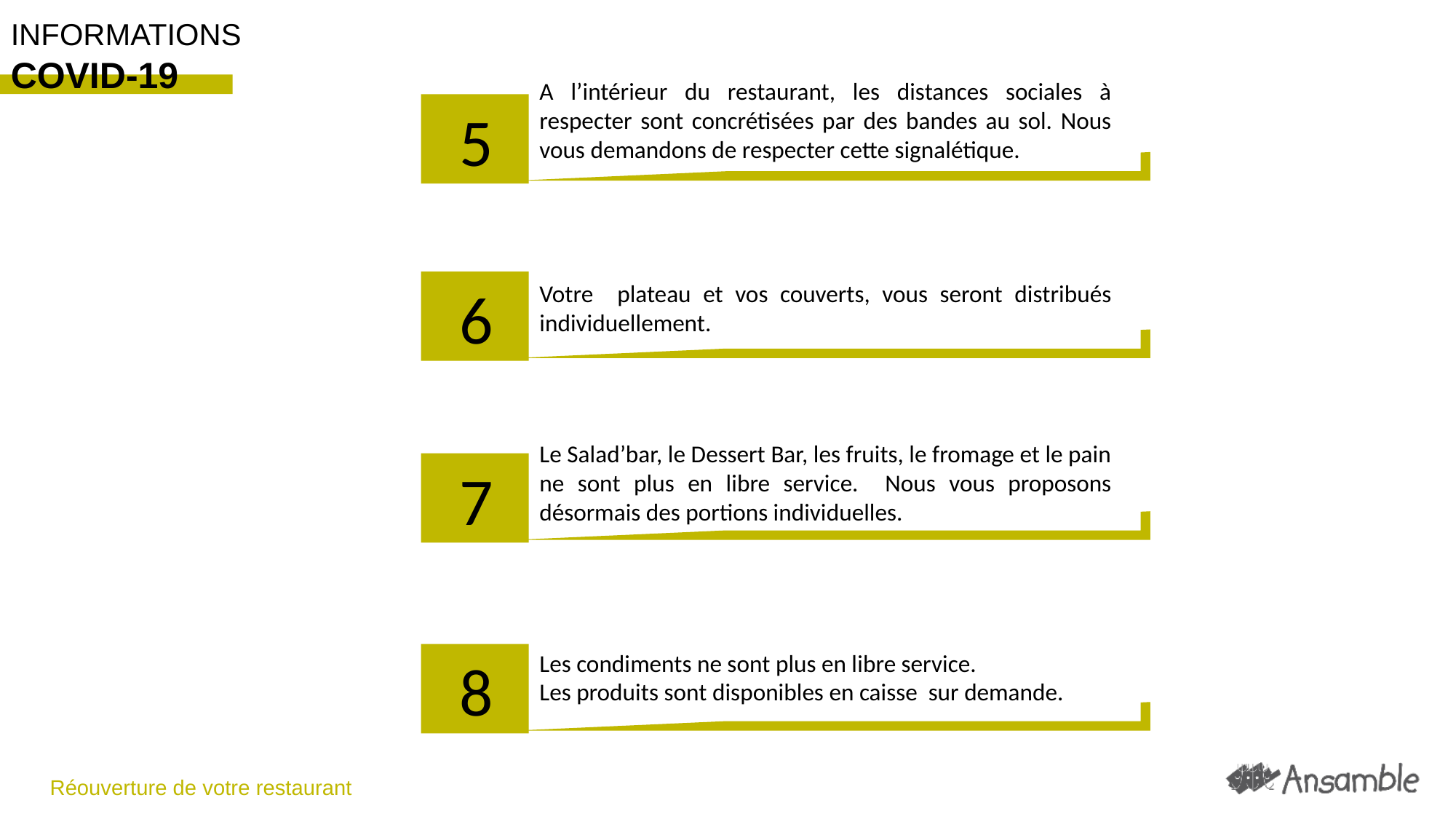

A l’intérieur du restaurant, les distances sociales à respecter sont concrétisées par des bandes au sol. Nous vous demandons de respecter cette signalétique.

5

6
Votre  plateau et vos couverts, vous seront distribués individuellement.

Le Salad’bar, le Dessert Bar, les fruits, le fromage et le pain ne sont plus en libre service.  Nous vous proposons désormais des portions individuelles.

7

Les condiments ne sont plus en libre service.
Les produits sont disponibles en caisse  sur demande.

8